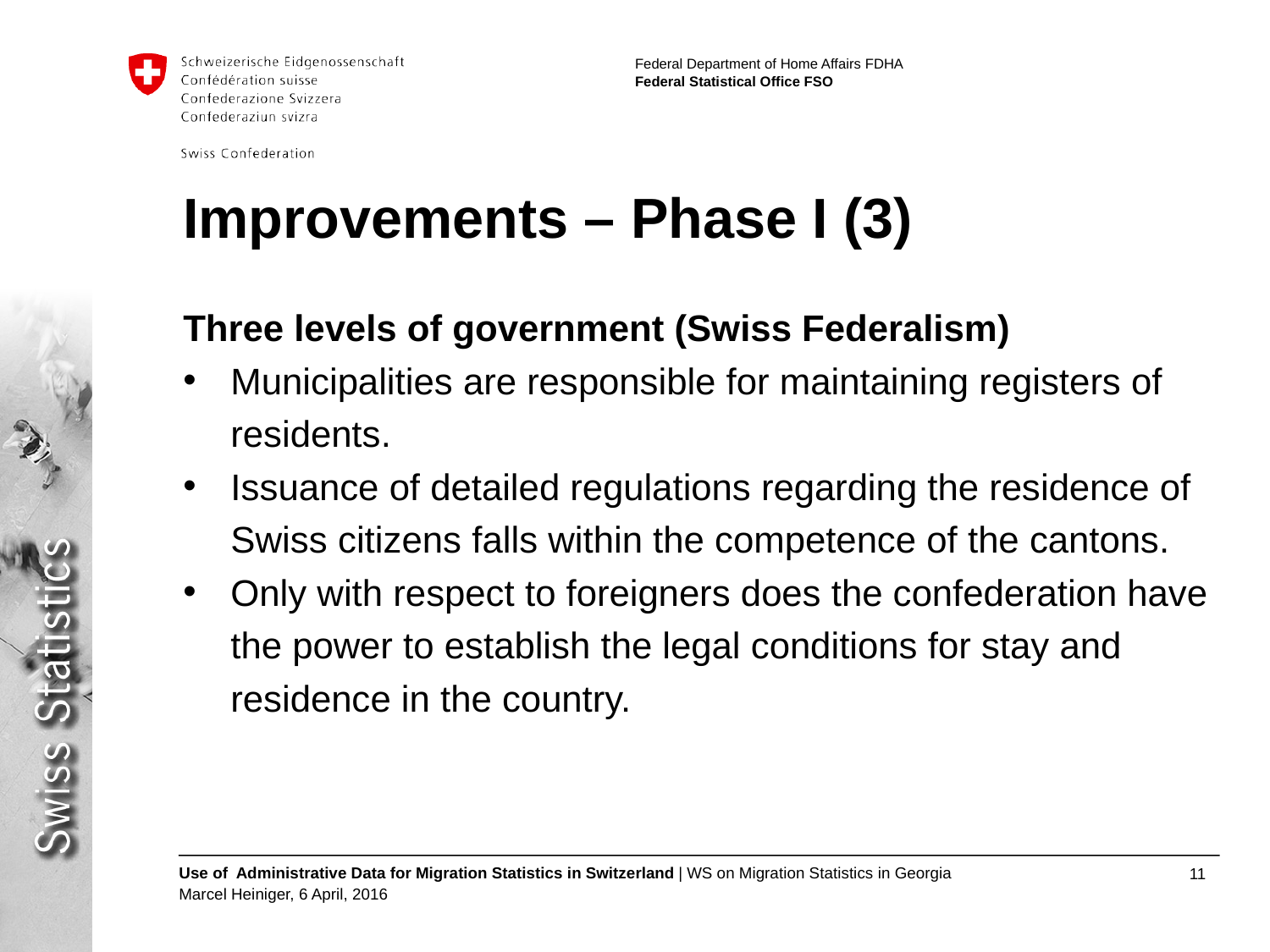

# Improvements – Phase I (3)
Three levels of government (Swiss Federalism)
Municipalities are responsible for maintaining registers of residents.
Issuance of detailed regulations regarding the residence of Swiss citizens falls within the competence of the cantons.
Only with respect to foreigners does the confederation have the power to establish the legal conditions for stay and residence in the country.